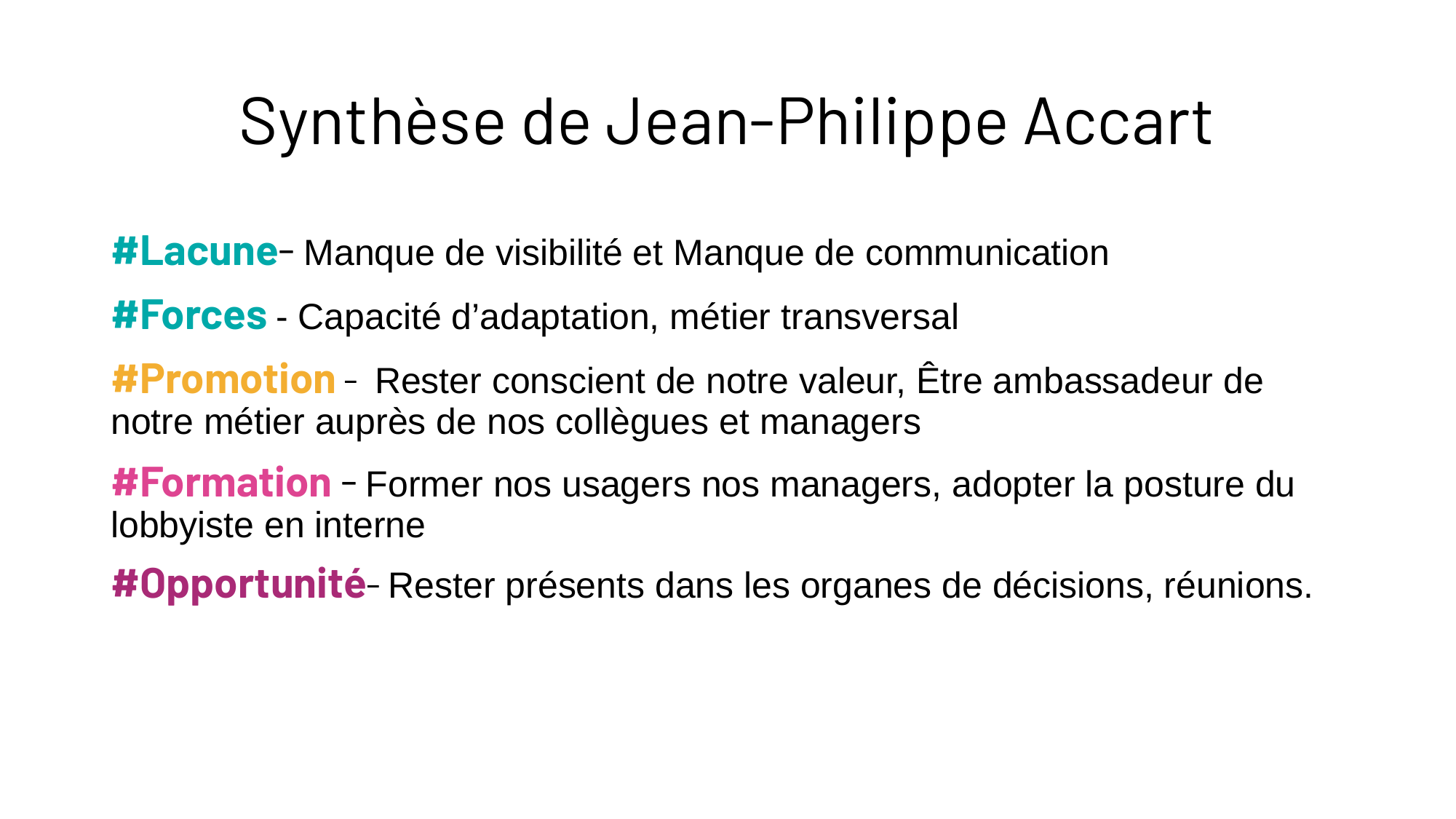

# Synthèse de Jean-Philippe Accart
#Lacune- Manque de visibilité et Manque de communication
#Forces - Capacité d’adaptation, métier transversal
#Promotion -  Rester conscient de notre valeur, Être ambassadeur de notre métier auprès de nos collègues et managers
#Formation - Former nos usagers nos managers, adopter la posture du  lobbyiste en interne
#Opportunité- Rester présents dans les organes de décisions, réunions.